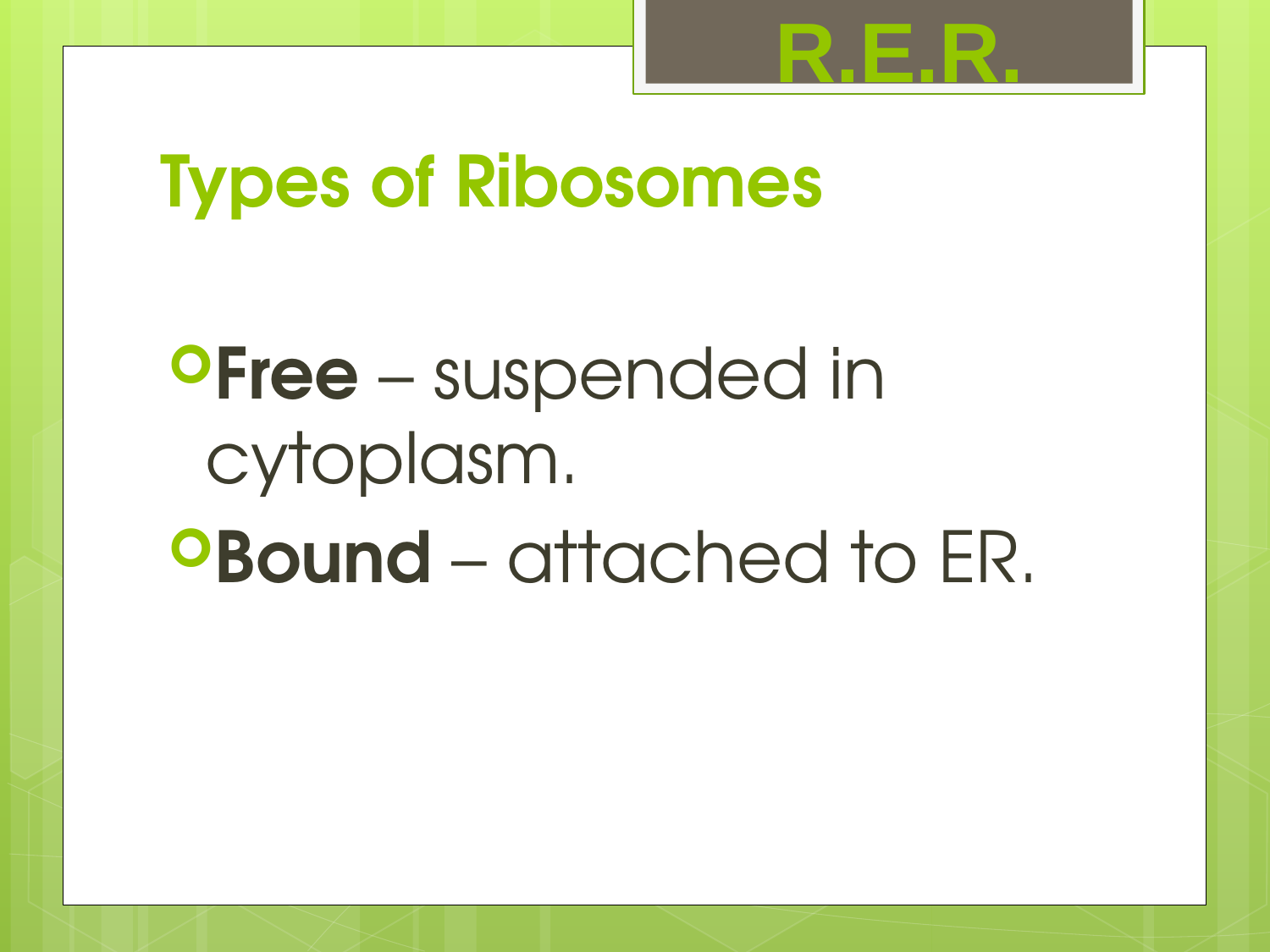

R.E.R.
# Types of Ribosomes
Free – suspended in cytoplasm.
Bound – attached to ER.